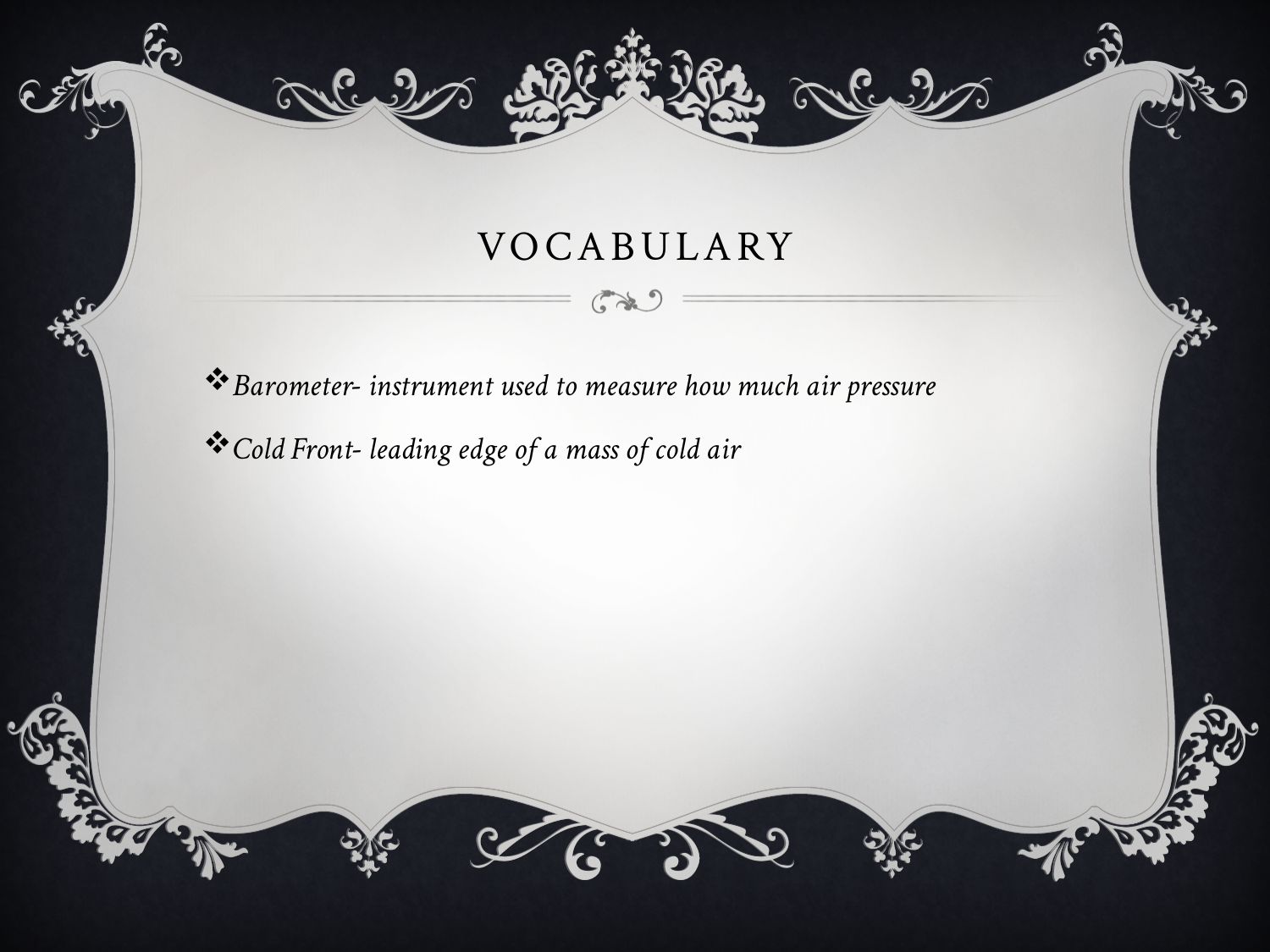

# Vocabulary
Barometer- instrument used to measure how much air pressure
Cold Front- leading edge of a mass of cold air